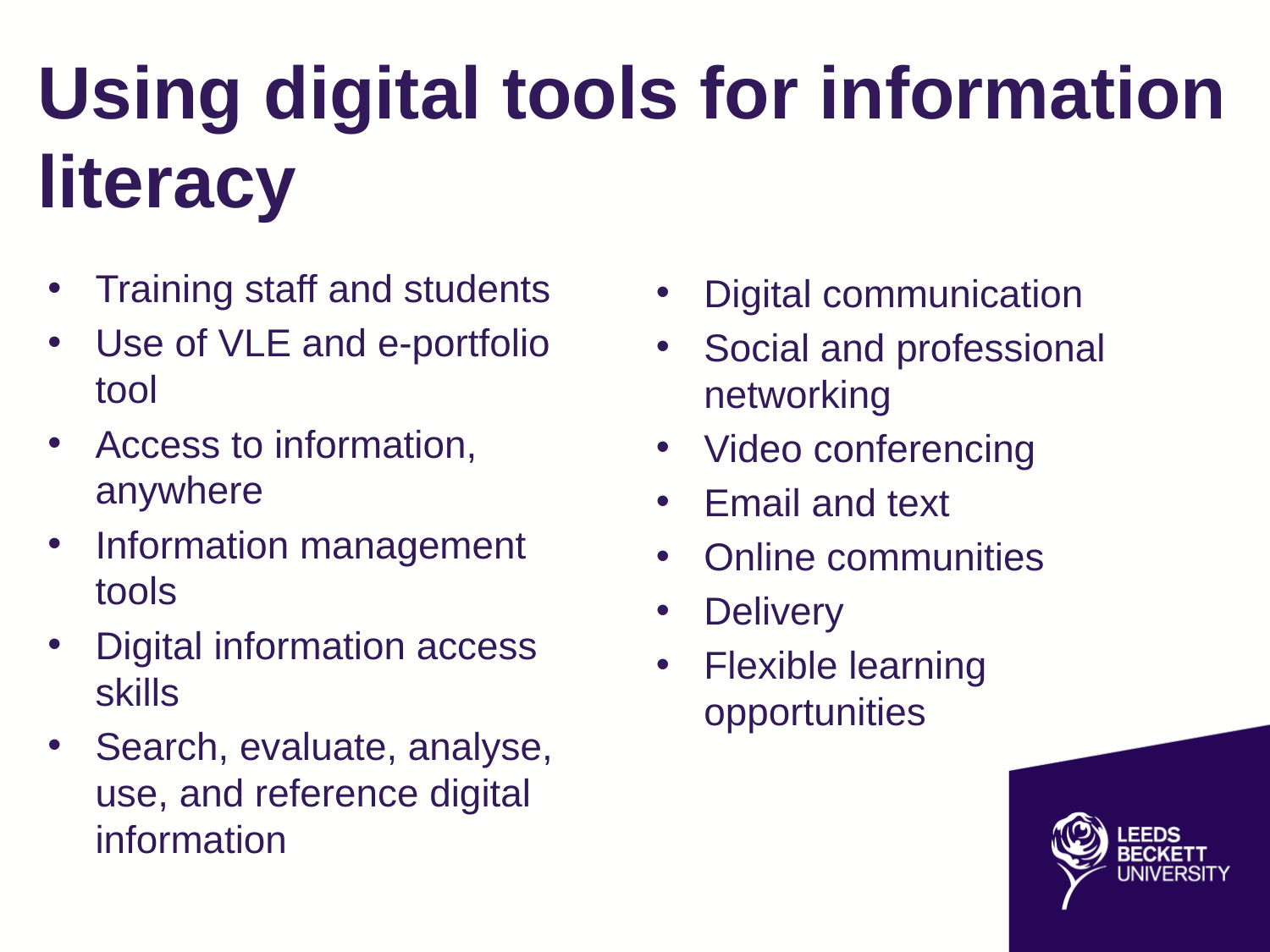

# Using digital tools for information literacy
Training staff and students
Use of VLE and e-portfolio tool
Access to information, anywhere
Information management tools
Digital information access skills
Search, evaluate, analyse, use, and reference digital information
Digital communication
Social and professional networking
Video conferencing
Email and text
Online communities
Delivery
Flexible learning opportunities